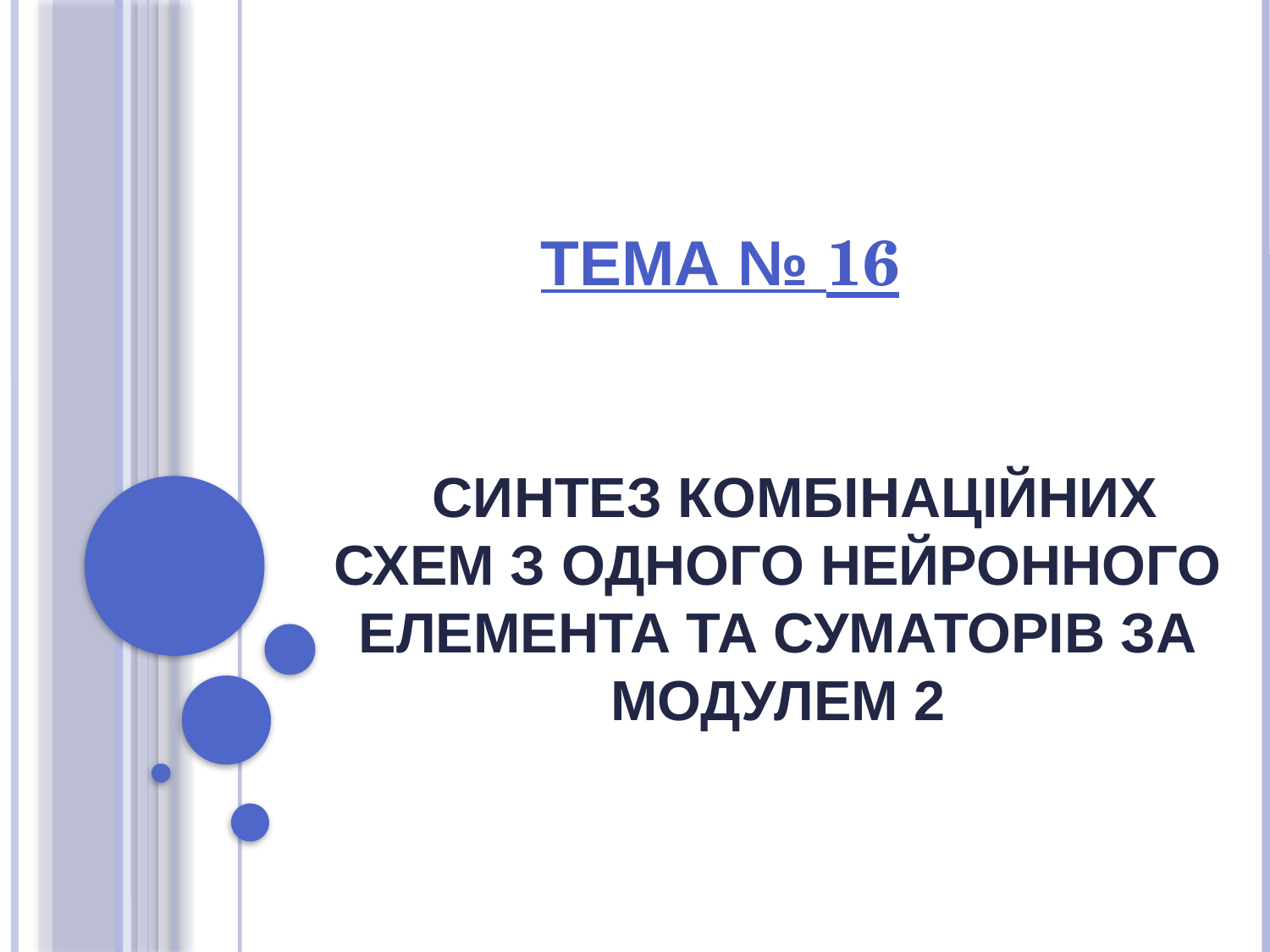

Тема № 16

# Синтез комбінаційних схем з одного нейронного елемента та суматорів за модулем 2